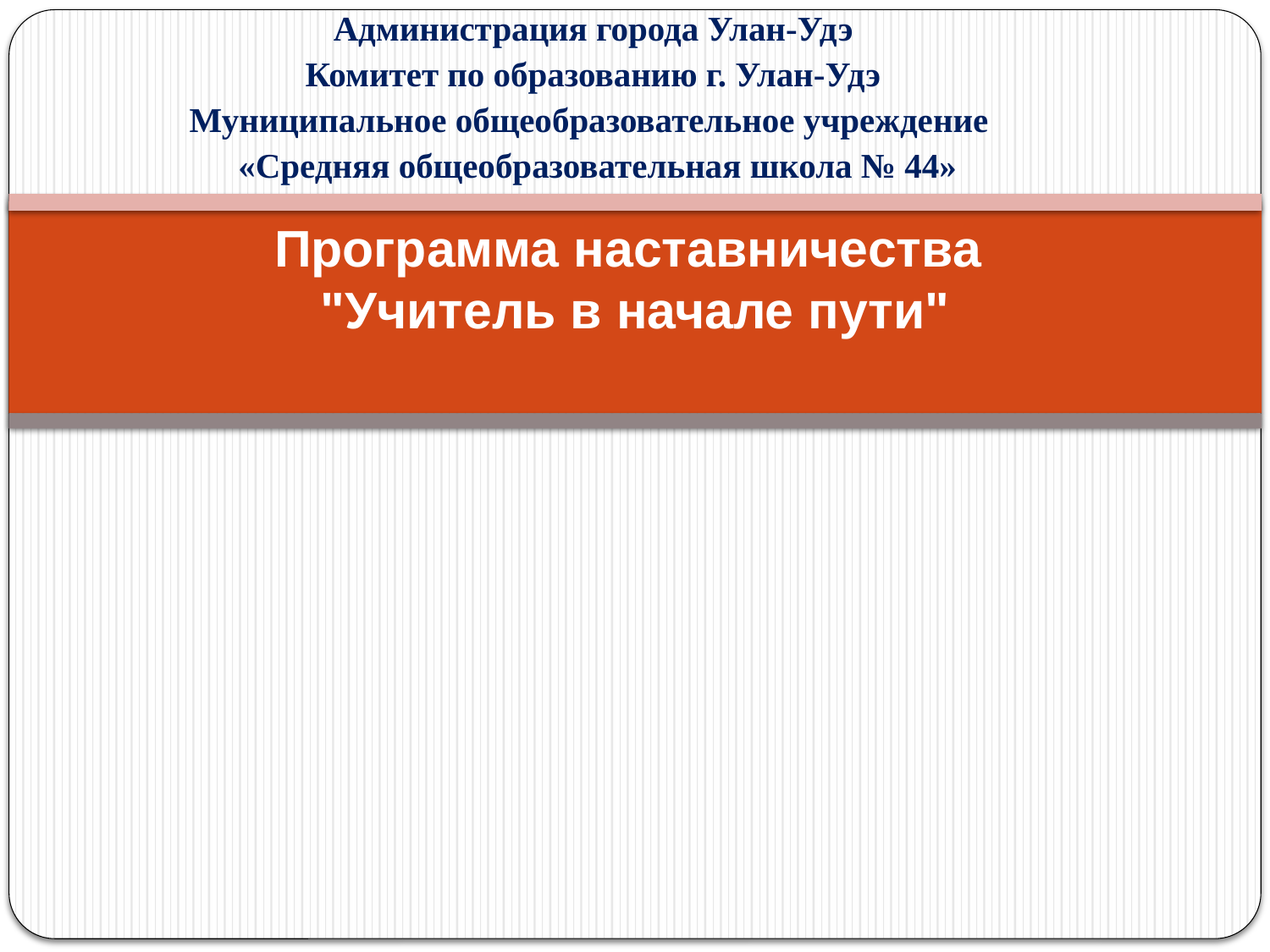

Администрация города Улан-Удэ
Комитет по образованию г. Улан-Удэ
Муниципальное общеобразовательное учреждение
 «Средняя общеобразовательная школа № 44»

# Программа наставничества "Учитель в начале пути"